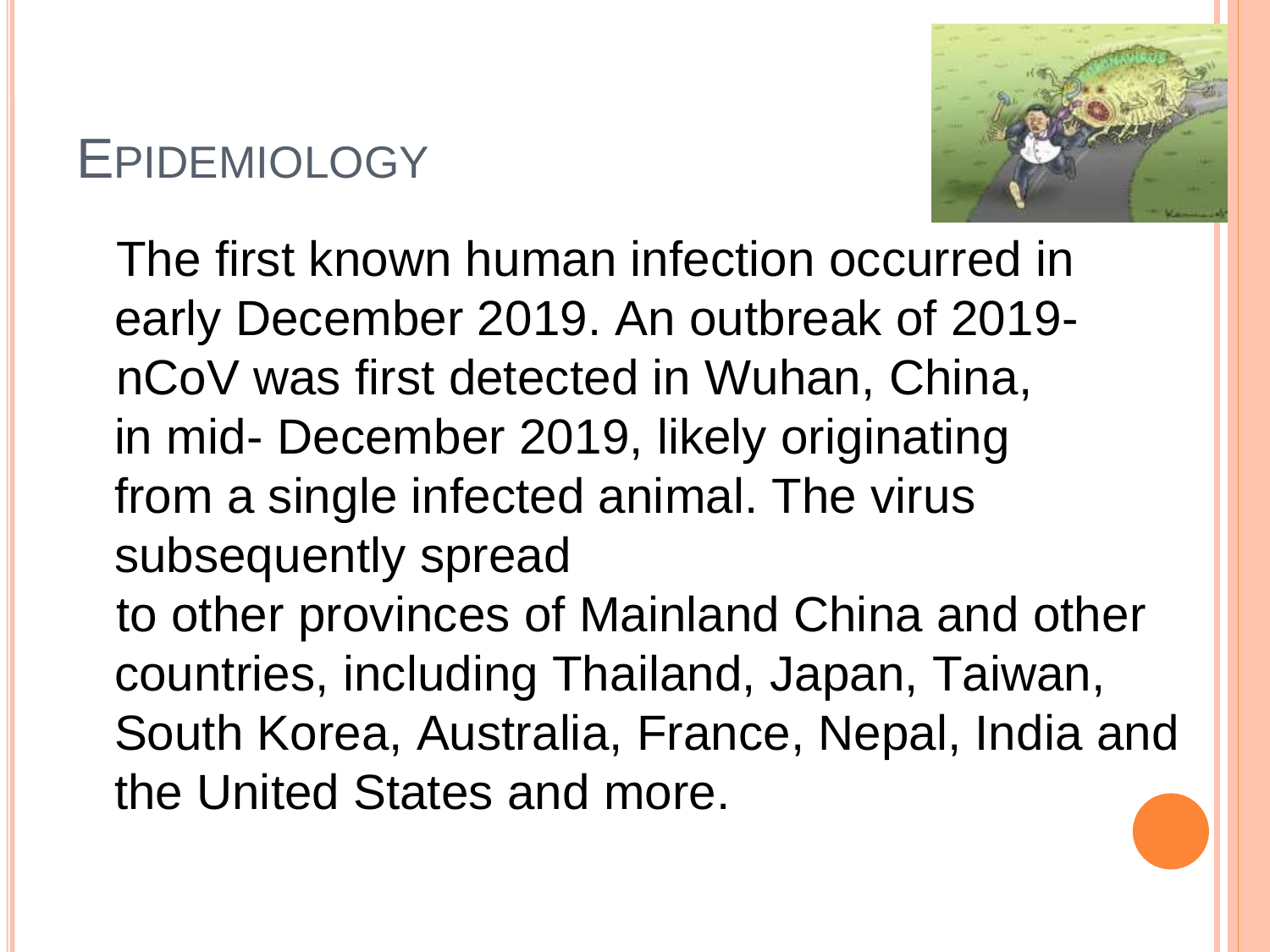

EPIDEMIOLOGY
The first known human infection occurred in early December 2019. An outbreak of 2019-
nCoV was first detected in Wuhan, China, in mid- December 2019, likely originating from a single infected animal. The virus subsequently spread
to other provinces of Mainland China and other countries, including Thailand, Japan, Taiwan, South Korea, Australia, France, Nepal, India and the United States and more.